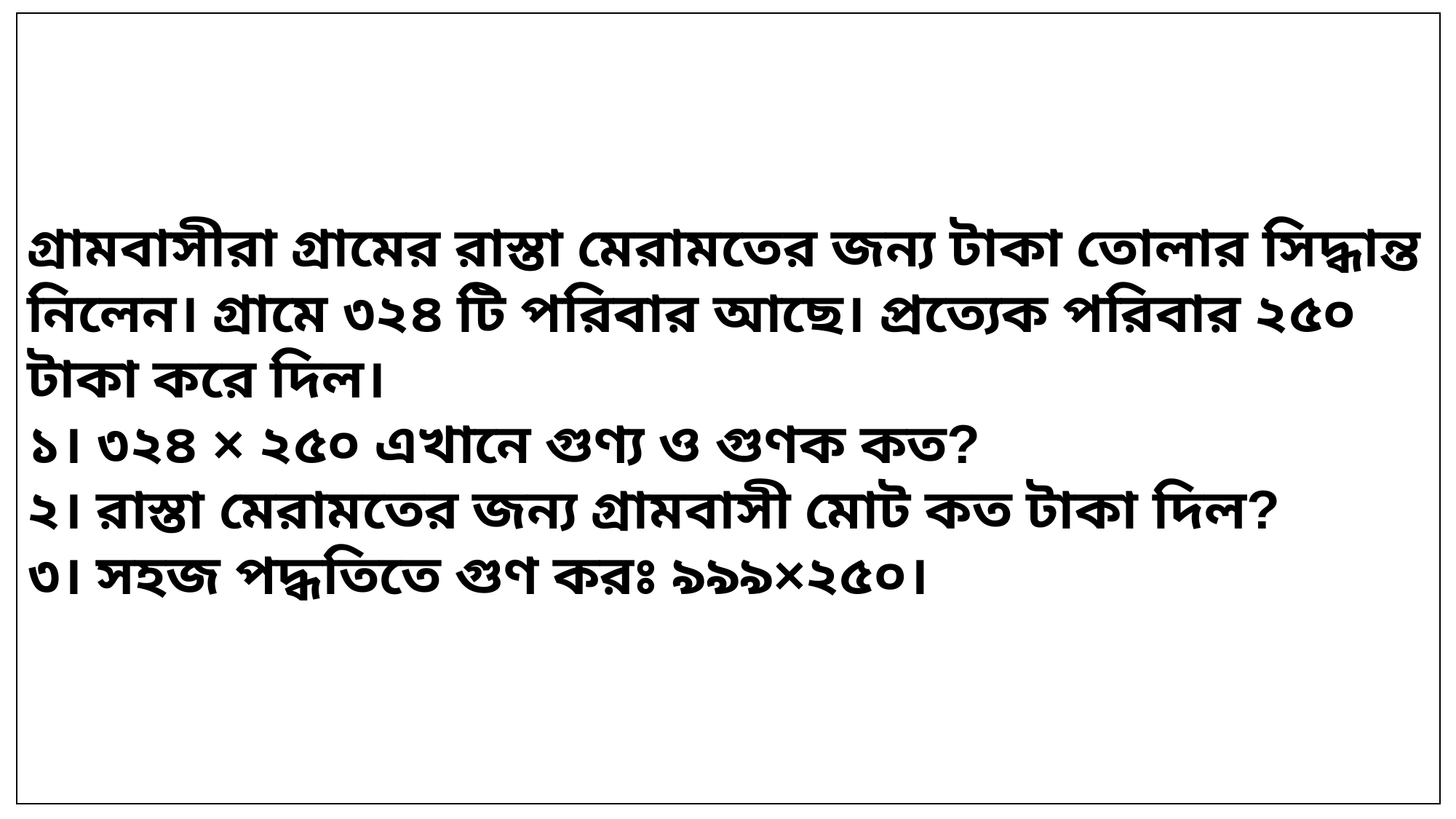

গ্রামবাসীরা গ্রামের রাস্তা মেরামতের জন্য টাকা তোলার সিদ্ধান্ত নিলেন। গ্রামে ৩২৪ টি পরিবার আছে। প্রত্যেক পরিবার ২৫০ টাকা করে দিল।
১। ৩২৪ × ২৫০ এখানে গুণ্য ও গুণক কত?
২। রাস্তা মেরামতের জন্য গ্রামবাসী মোট কত টাকা দিল?
৩। সহজ পদ্ধতিতে গুণ করঃ ৯৯৯×২৫০।